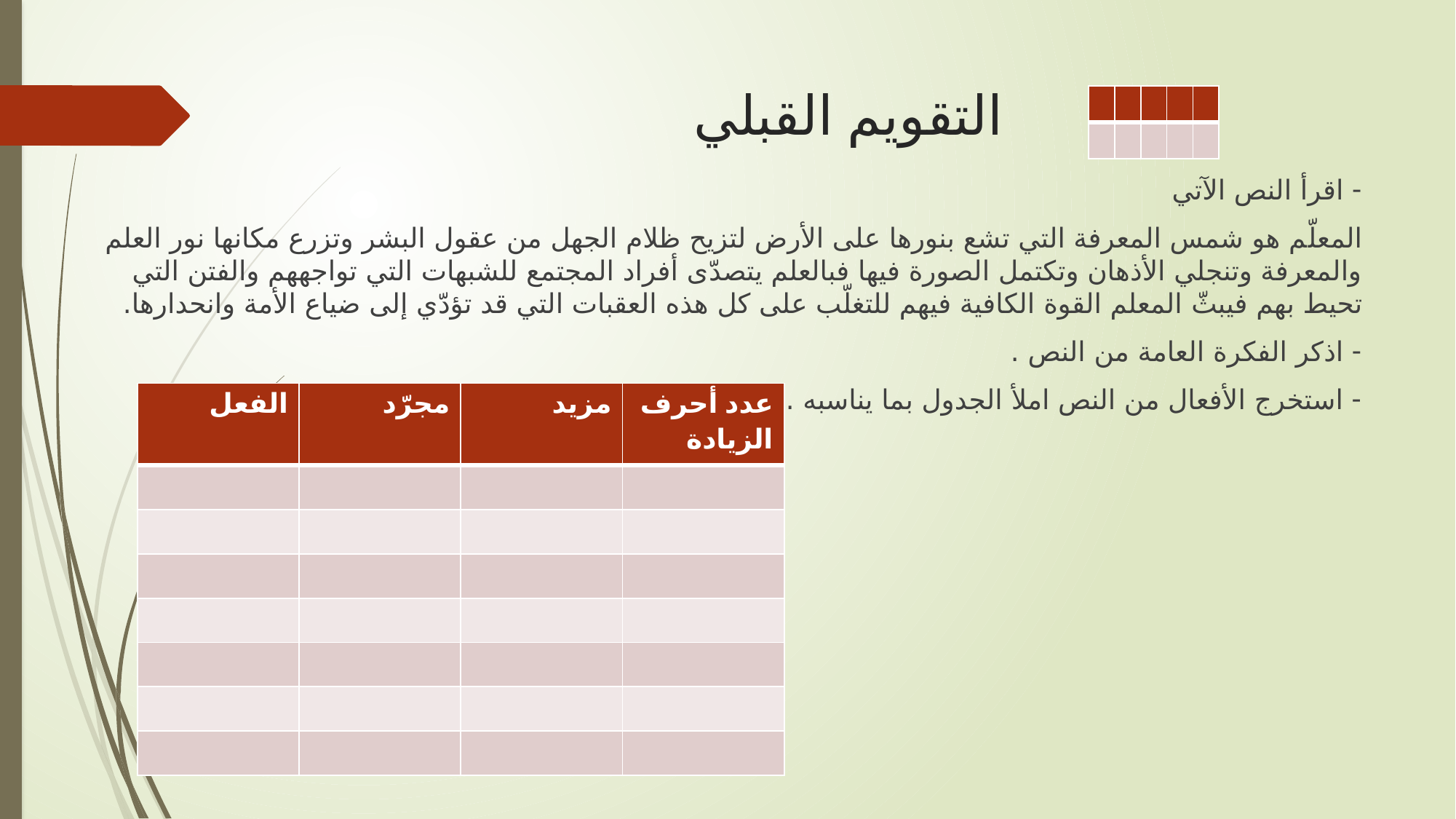

# التقويم القبلي
|  |  |  |  |  |
| --- | --- | --- | --- | --- |
|  |  |  |  |  |
- اقرأ النص الآتي
المعلّم هو شمس المعرفة التي تشع بنورها على الأرض لتزيح ظلام الجهل من عقول البشر وتزرع مكانها نور العلم والمعرفة وتنجلي الأذهان وتكتمل الصورة فيها فبالعلم يتصدّى أفراد المجتمع للشبهات التي تواجههم والفتن التي تحيط بهم فيبثّ المعلم القوة الكافية فيهم للتغلّب على كل هذه العقبات التي قد تؤدّي إلى ضياع الأمة وانحدارها.
- اذكر الفكرة العامة من النص .
- استخرج الأفعال من النص املأ الجدول بما يناسبه .

| الفعل | مجرّد | مزيد | عدد أحرف الزيادة |
| --- | --- | --- | --- |
|  |  |  |  |
|  |  |  |  |
|  |  |  |  |
|  |  |  |  |
|  |  |  |  |
|  |  |  |  |
|  |  |  |  |